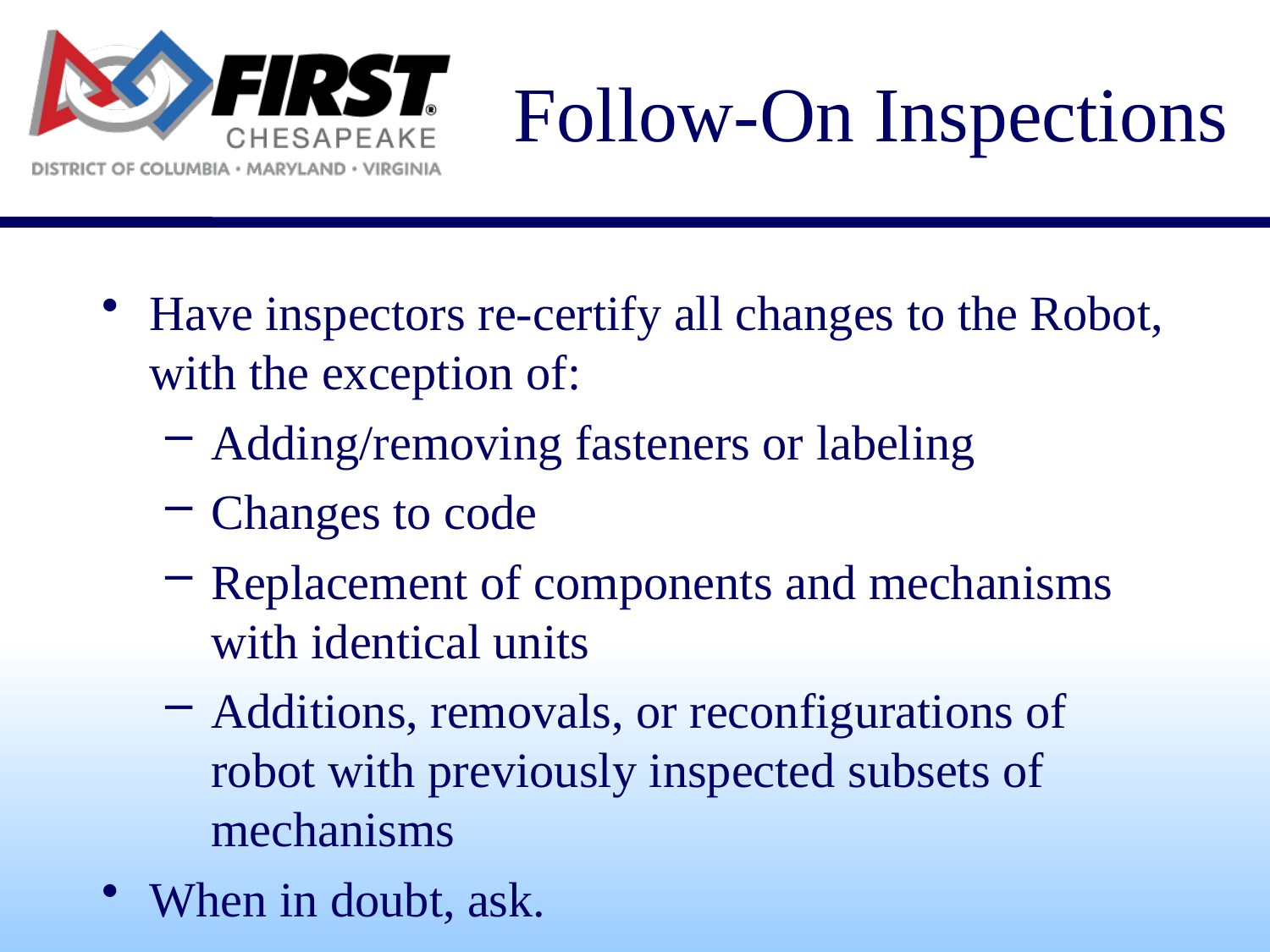

# Follow-On Inspections
Have inspectors re-certify all changes to the Robot, with the exception of:
Adding/removing fasteners or labeling
Changes to code
Replacement of components and mechanisms with identical units
Additions, removals, or reconfigurations of robot with previously inspected subsets of mechanisms
When in doubt, ask.